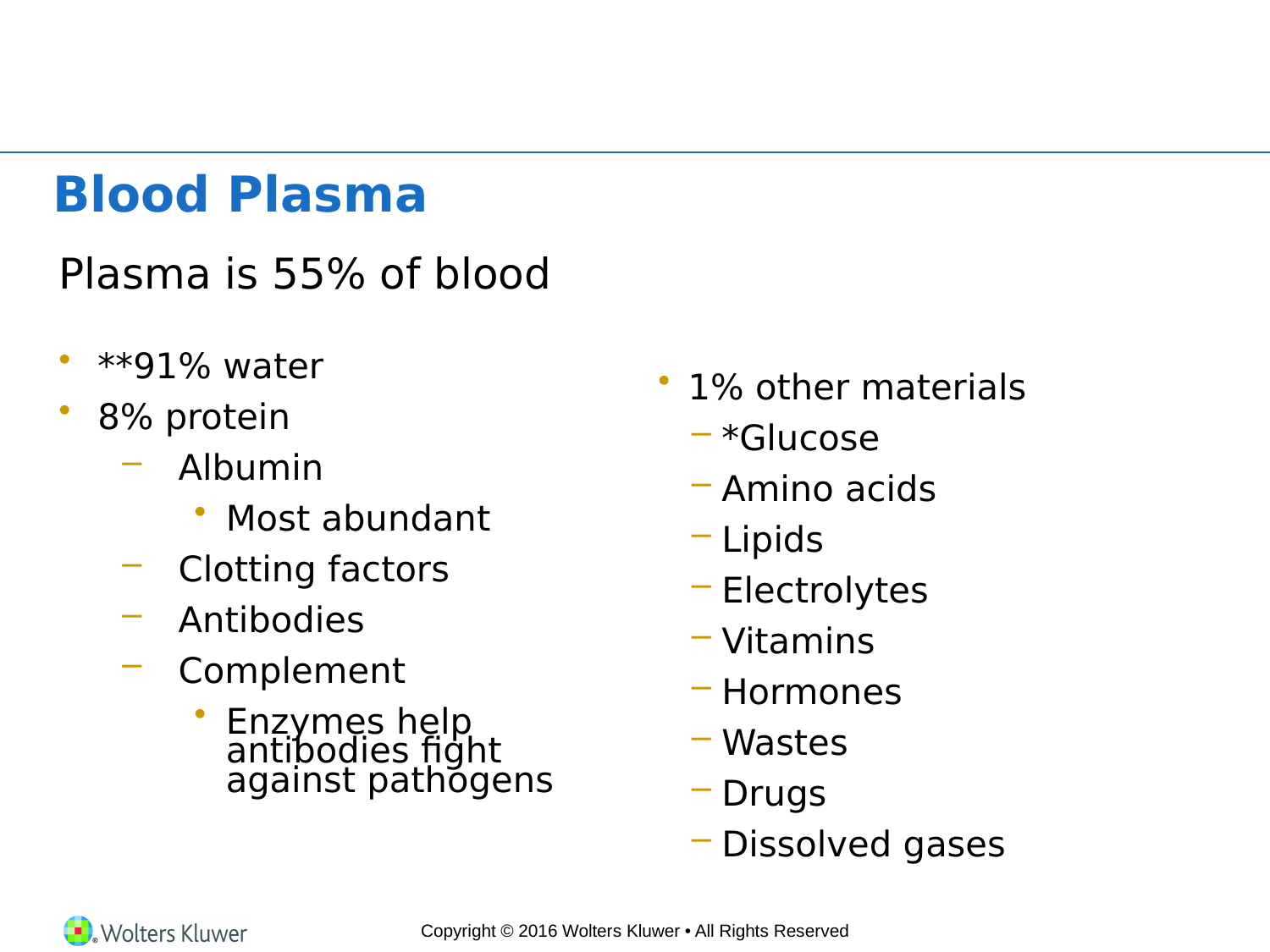

# Blood Plasma

Plasma is 55% of blood

**91% water
8% protein
Albumin
Most abundant
Clotting factors
Antibodies
Complement
Enzymes help antibodies fight against pathogens

1% other materials
*Glucose
Amino acids
Lipids
Electrolytes
Vitamins
Hormones
Wastes
Drugs
Dissolved gases